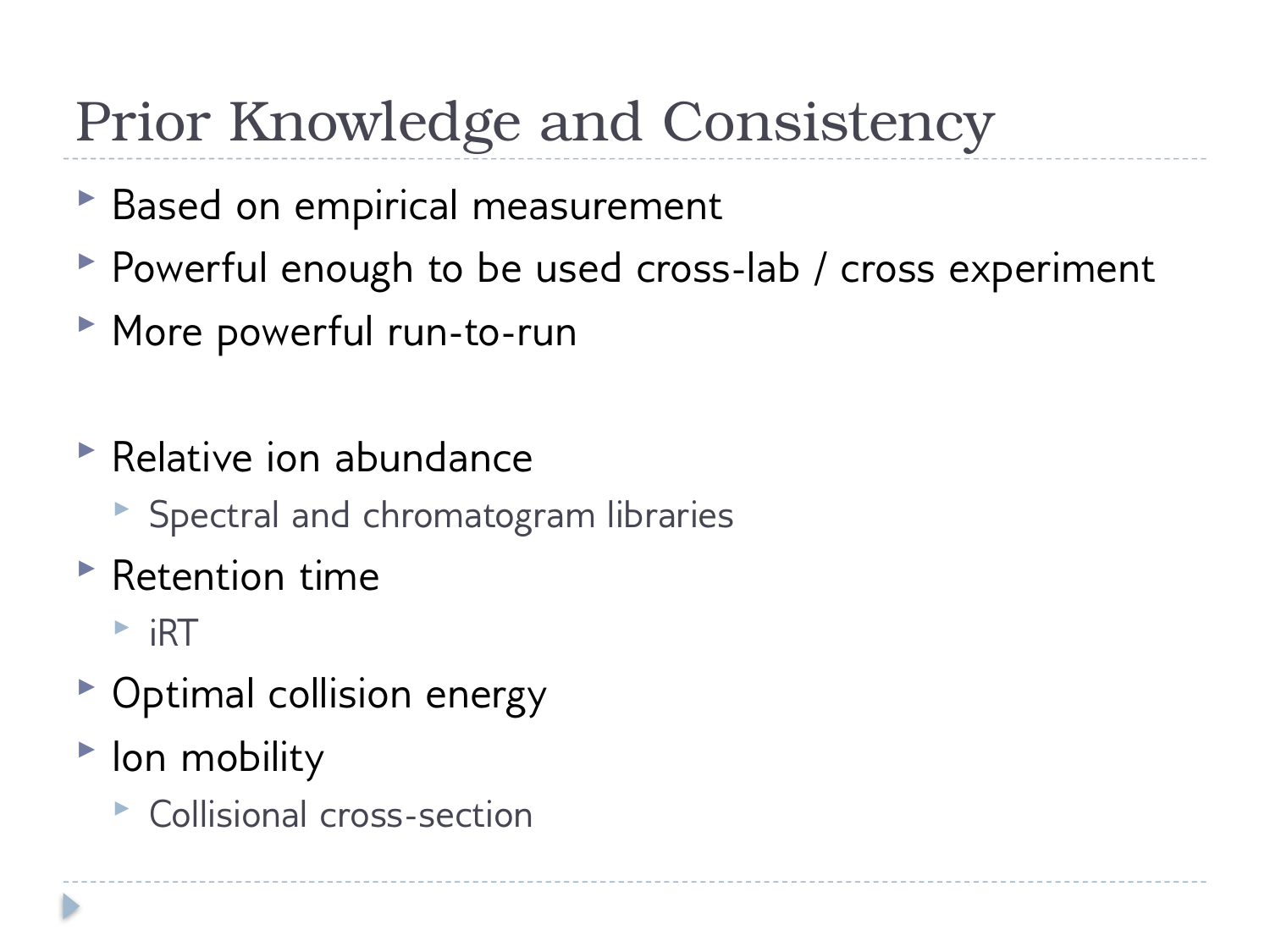

# Prior Knowledge and Consistency
Based on empirical measurement
Powerful enough to be used cross-lab / cross experiment
More powerful run-to-run

Relative ion abundance
Spectral and chromatogram libraries
Retention time
iRT
Optimal collision energy
Ion mobility
Collisional cross-section